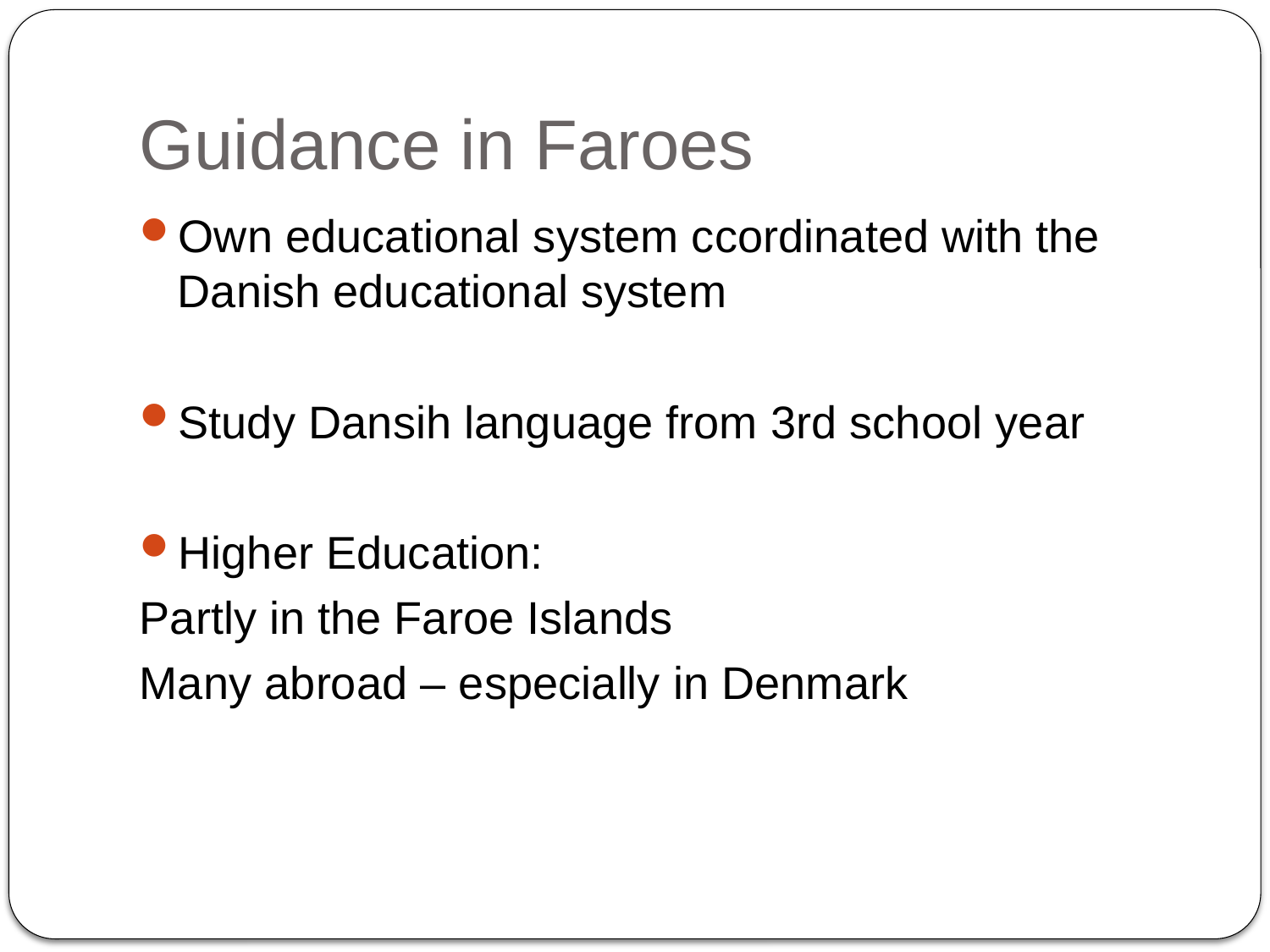

# Guidance in Faroes
Own educational system ccordinated with the Danish educational system

Study Dansih language from 3rd school year

Higher Education:
Partly in the Faroe Islands
Many abroad – especially in Denmark